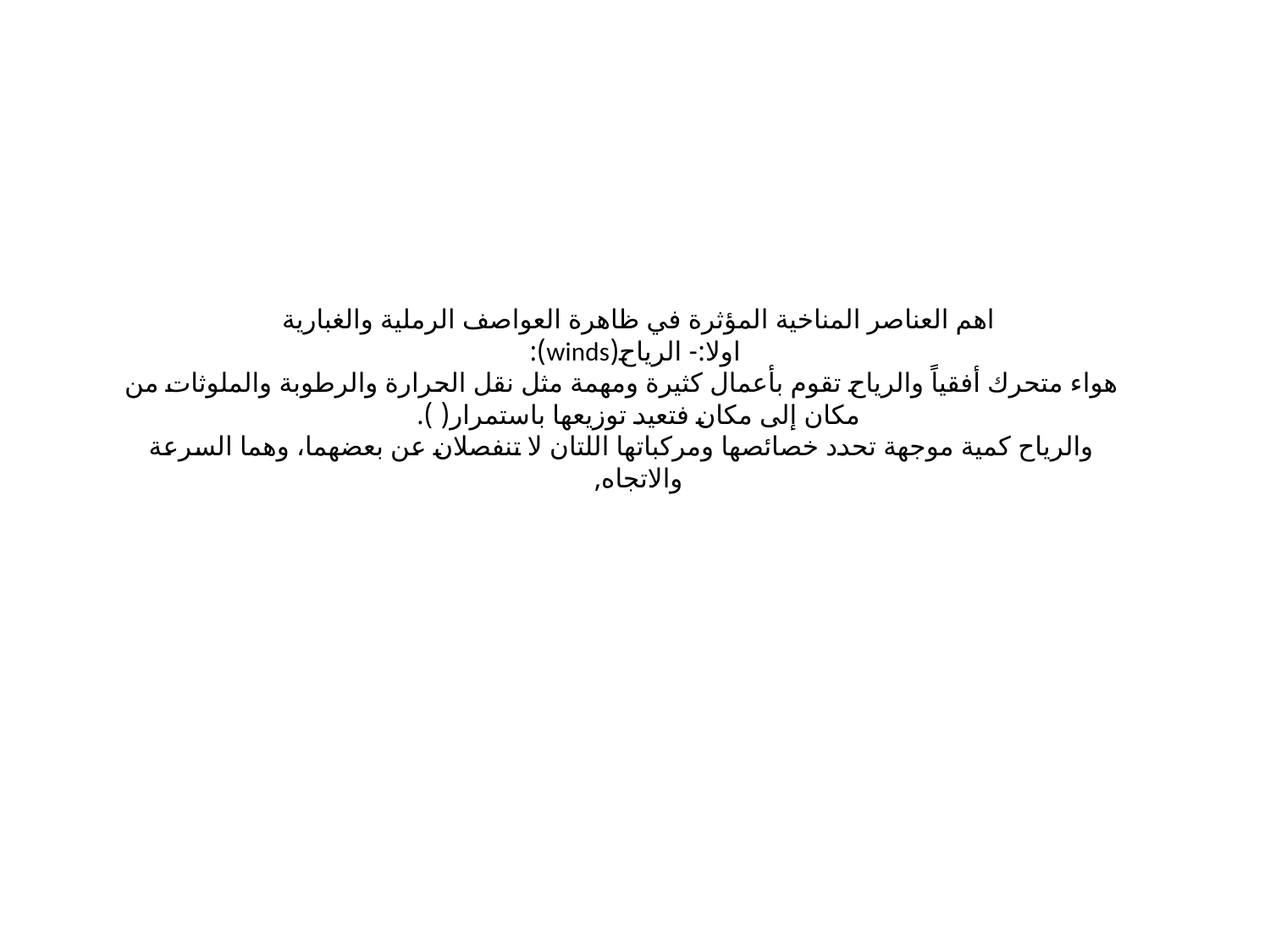

# اهم العناصر المناخية المؤثرة في ظاهرة العواصف الرملية والغبارية اولا:- الرياح(winds): هواء متحرك أفقياً والرياح تقوم بأعمال كثيرة ومهمة مثل نقل الحرارة والرطوبة والملوثات من مكان إلى مكان فتعيد توزيعها باستمرار( ). والرياح كمية موجهة تحدد خصائصها ومركباتها اللتان لا تنفصلان عن بعضهما، وهما السرعة والاتجاه,